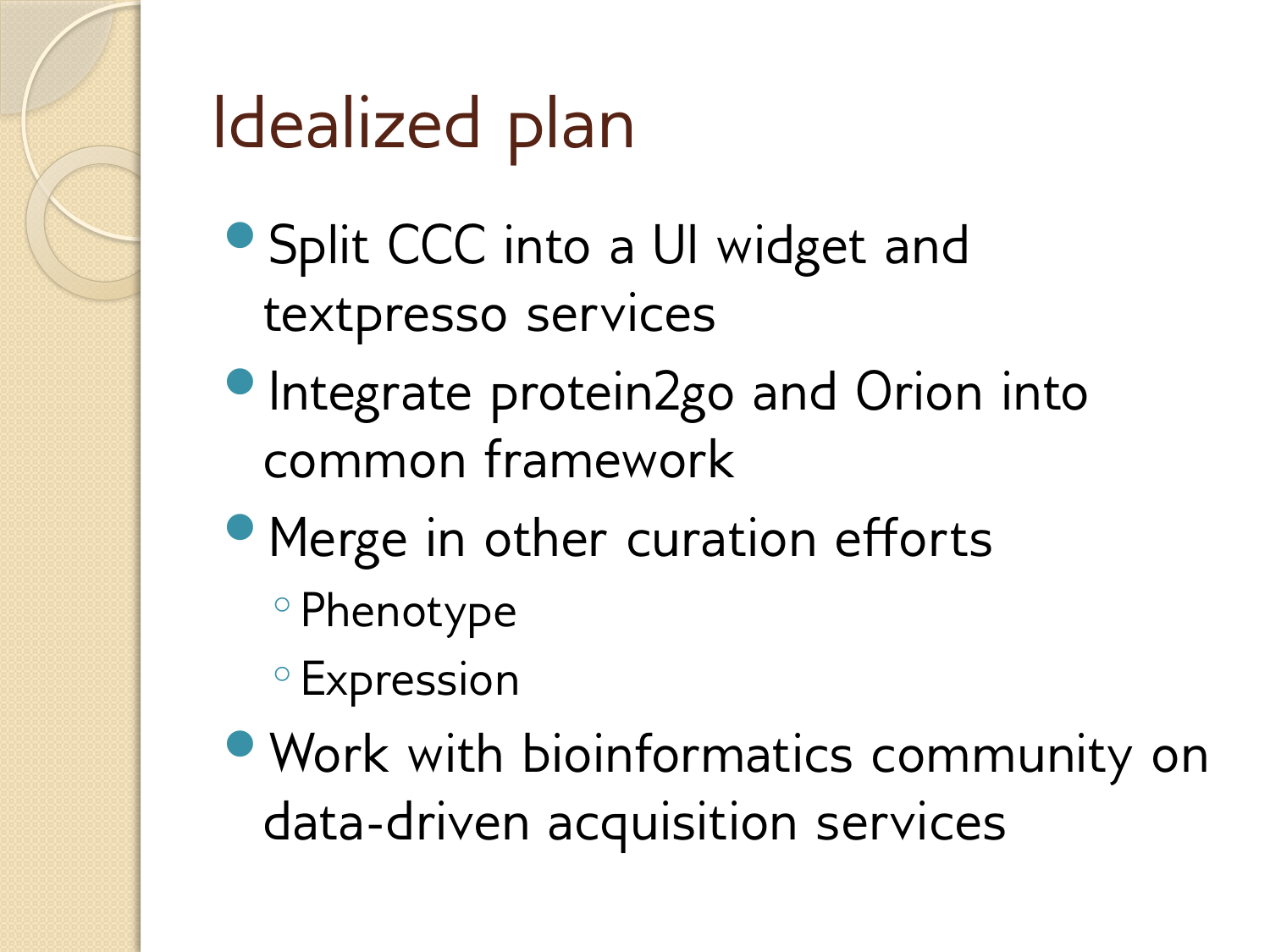

# Idealized plan
Split CCC into a UI widget and textpresso services
Integrate protein2go and Orion into common framework
Merge in other curation efforts
Phenotype
Expression
Work with bioinformatics community on data-driven acquisition services